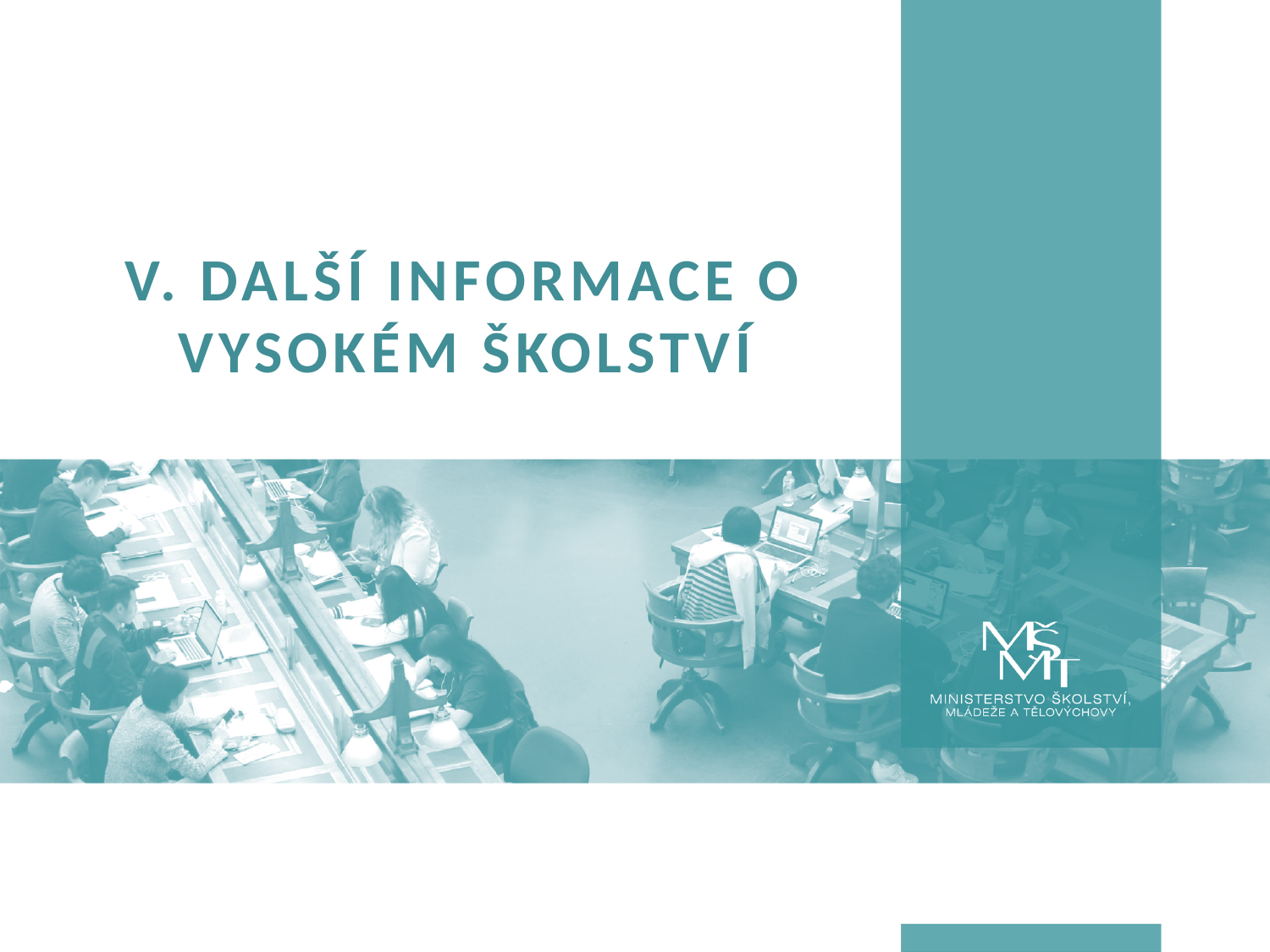

# V. DALŠÍ INFORMACE O VYSOKÉM ŠKOLSTVÍ